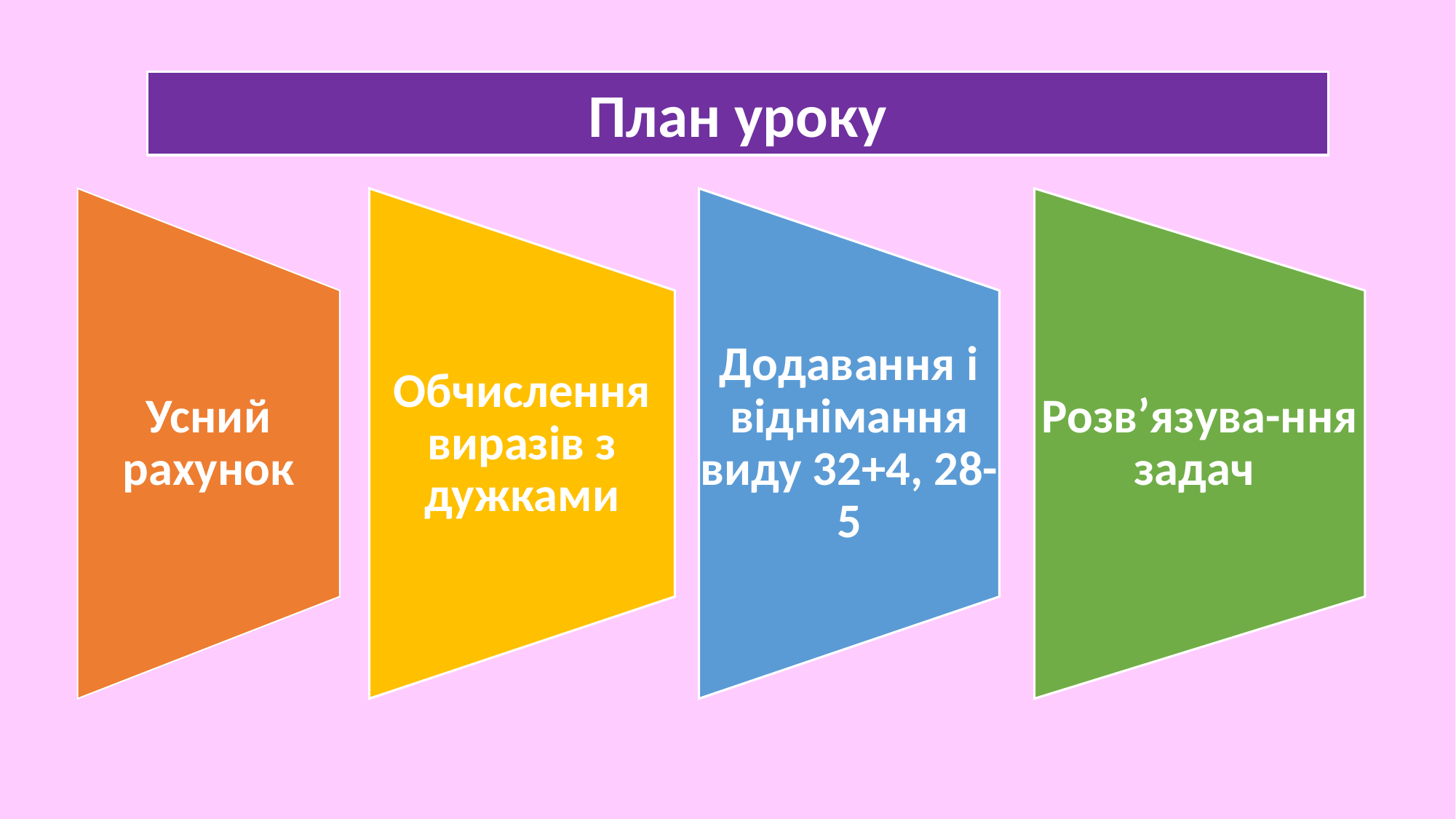

План уроку
Усний рахунок
Обчислення виразів з дужками
Розв’язува-ння задач
Додавання і віднімання виду 32+4, 28-5